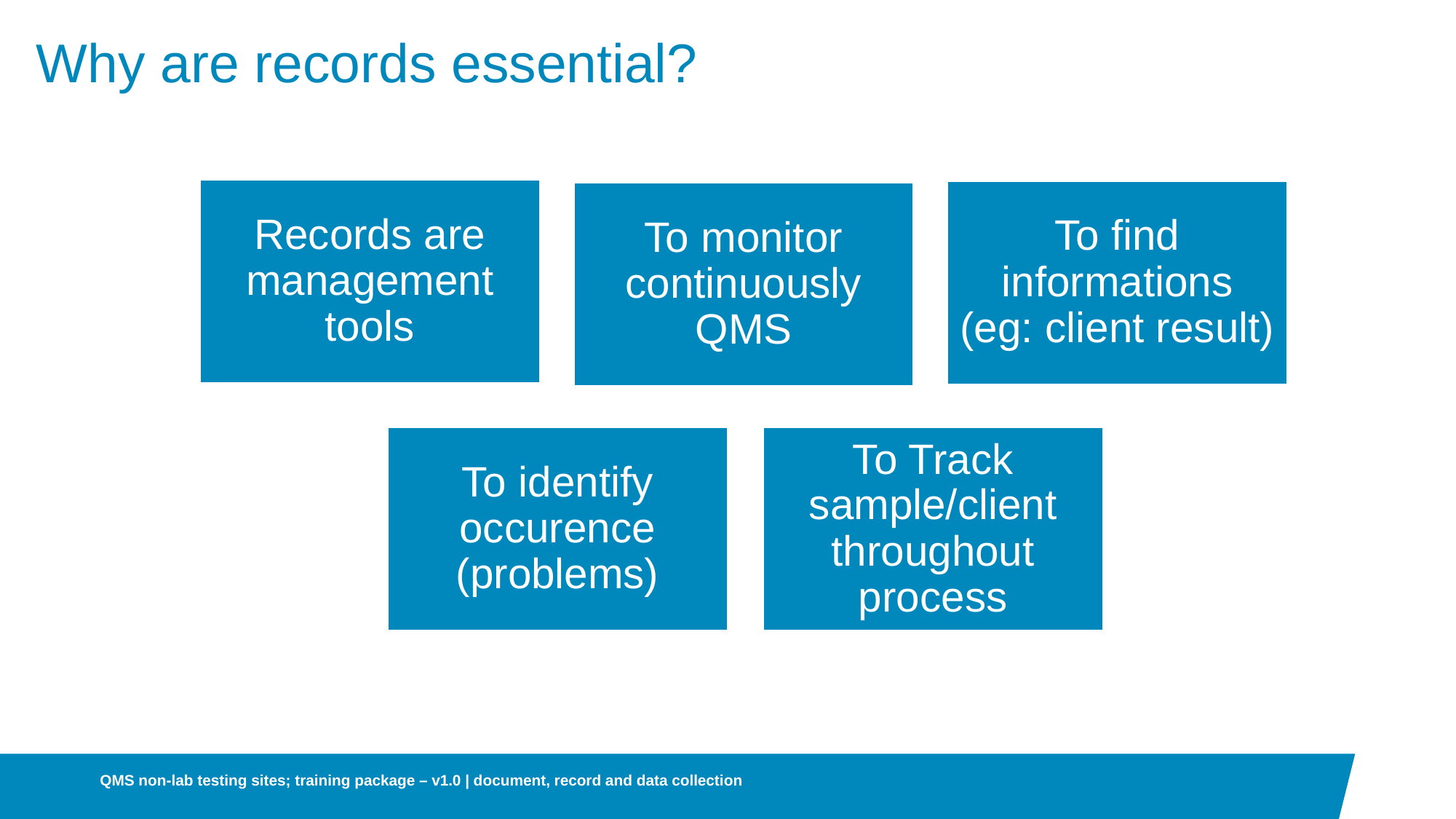

# Why are records essential?

Records are management tools

To find informations (eg: client result)

To monitor continuously QMS

To identify occurence (problems)

To Track sample/client throughout process
QMS non-lab testing sites; training package – v1.0 | document, record and data collection